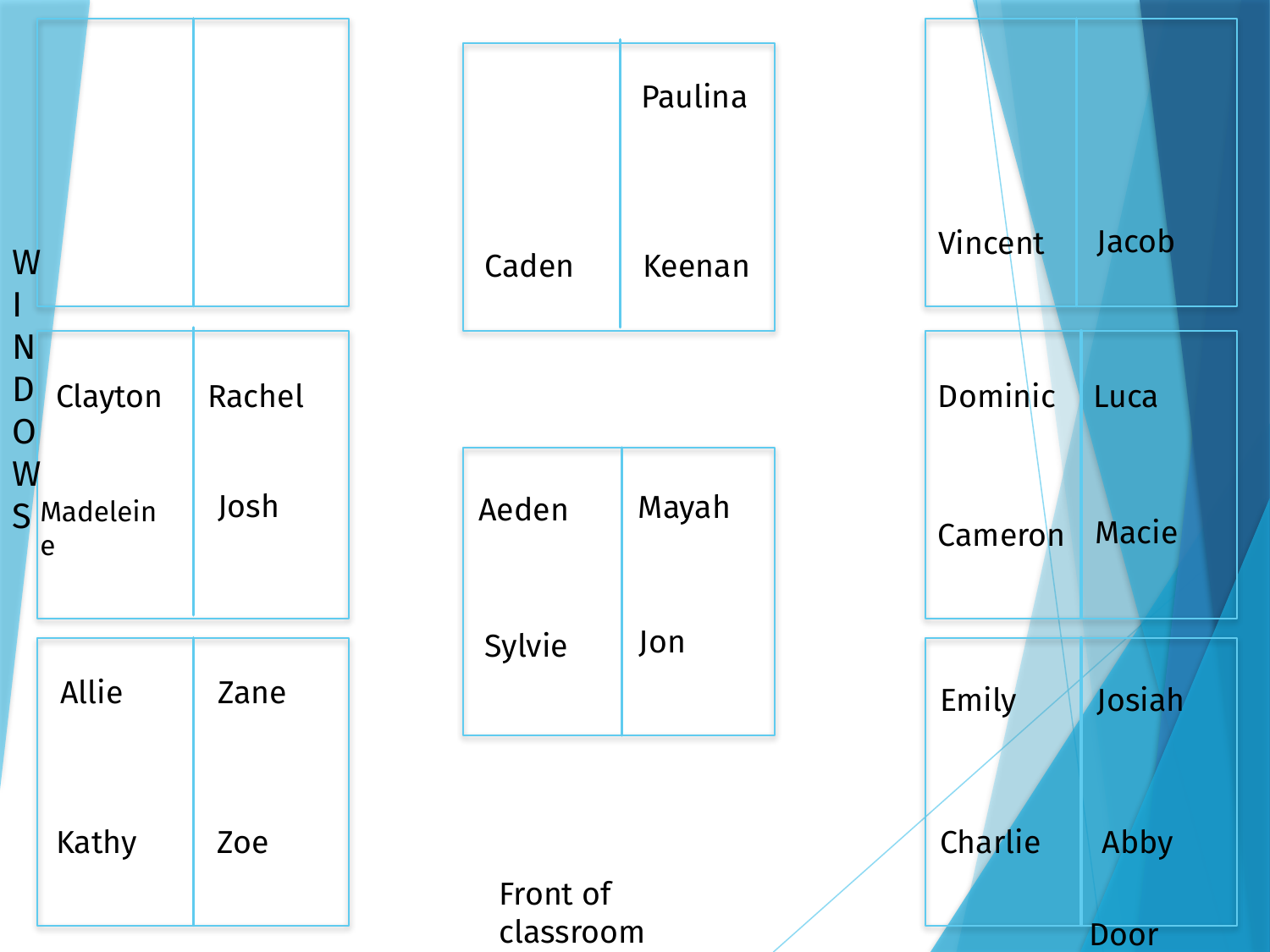

Paulina

W
I
N
D
O
W
S

Jacob
Vincent
Caden
Keenan

Rachel
Dominic
Luca
Clayton

Josh
Mayah
Aeden
Madeleine
Macie
Cameron
Jon
Sylvie

Allie
Zane
Emily
Josiah
Charlie
Abby
Zoe
Kathy
Front of classroom
Door